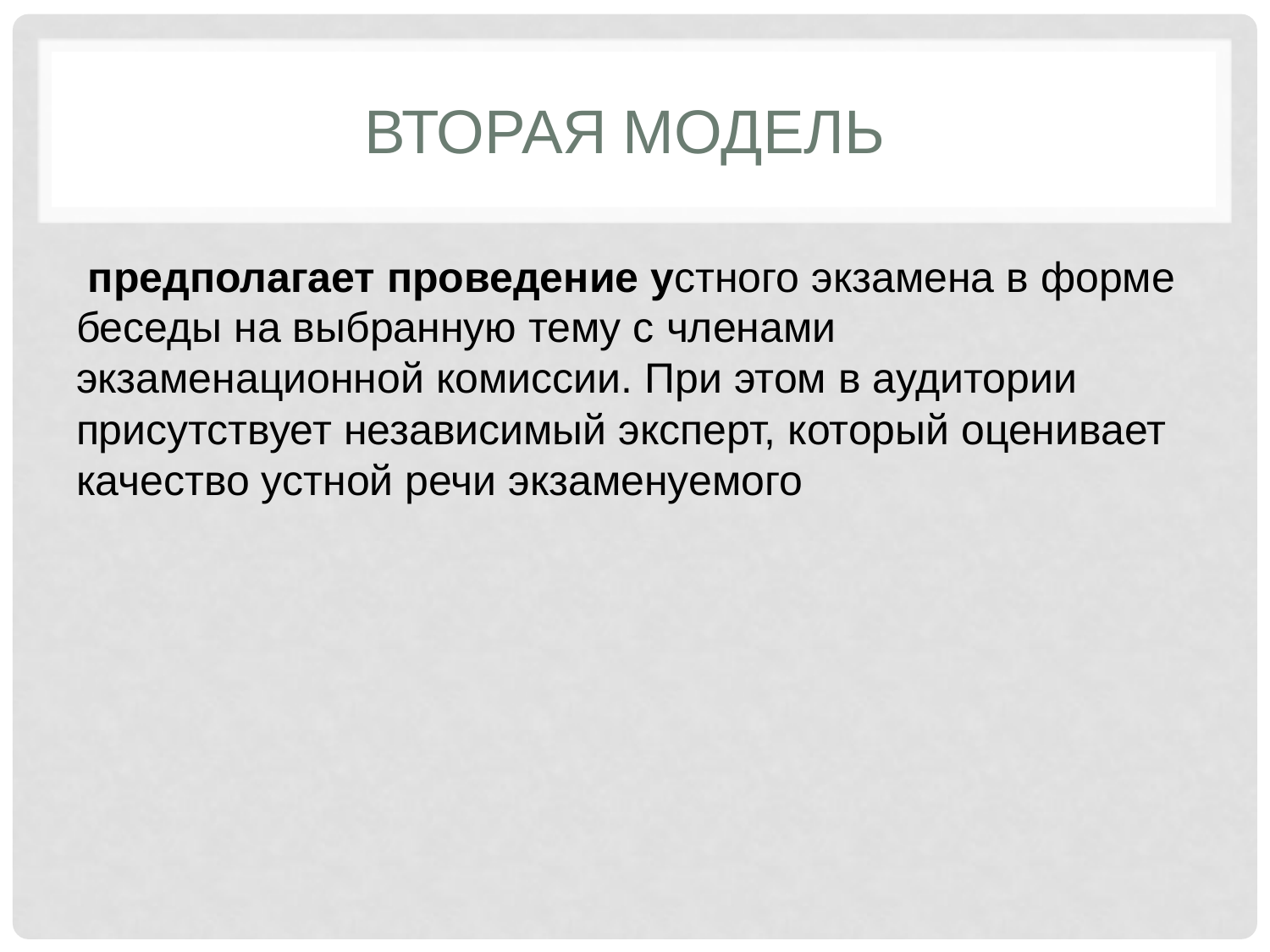

# Вторая модель
 предполагает проведение устного экзамена в форме беседы на выбранную тему с членами экзаменационной комиссии. При этом в аудитории присутствует независимый эксперт, который оценивает качество устной речи экзаменуемого